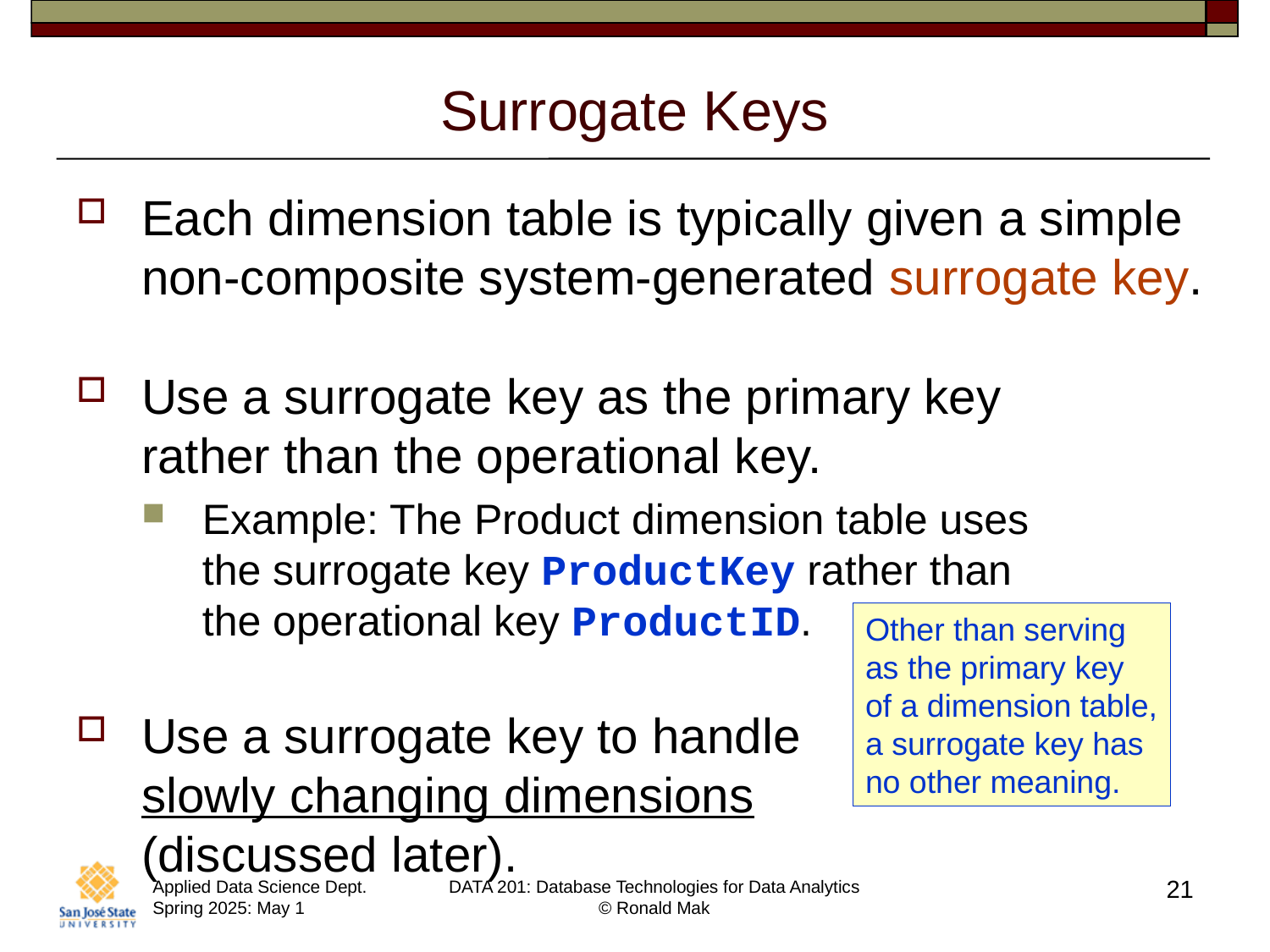

# Surrogate Keys
Each dimension table is typically given a simple non-composite system-generated surrogate key.

Use a surrogate key as the primary key
rather than the operational key.
Example: The Product dimension table uses
the surrogate key ProductKey rather than
the operational key ProductID.

Use a surrogate key to handle
slowly changing dimensions
(discussed later).
Other than serving
as the primary key
of a dimension table,
a surrogate key has
no other meaning.
21